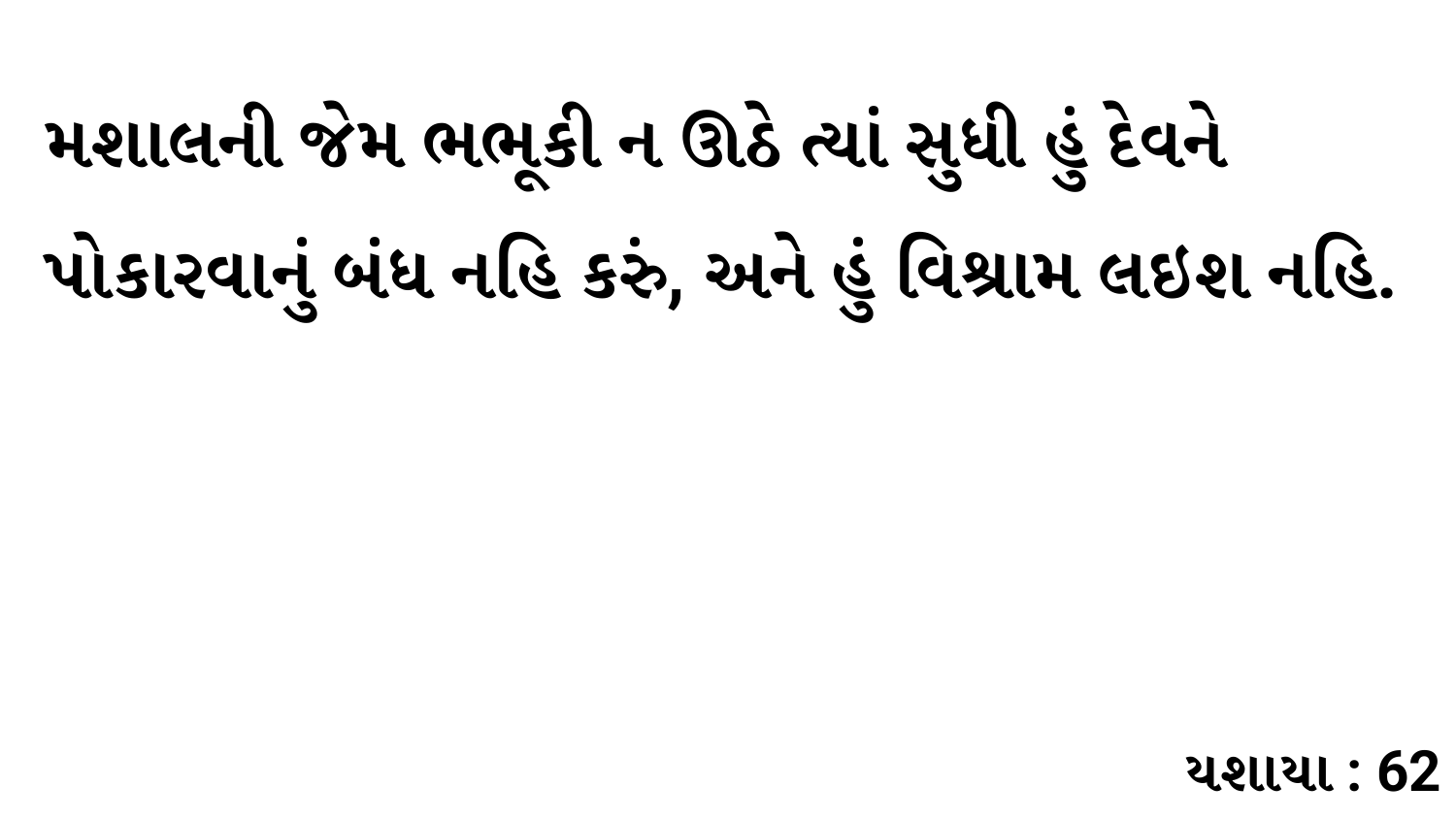

મશાલની જેમ ભભૂકી ન ઊઠે ત્યાં સુધી હું દેવને પોકારવાનું બંધ નહિ કરું, અને હું વિશ્રામ લઇશ નહિ.
યશાયા : 62